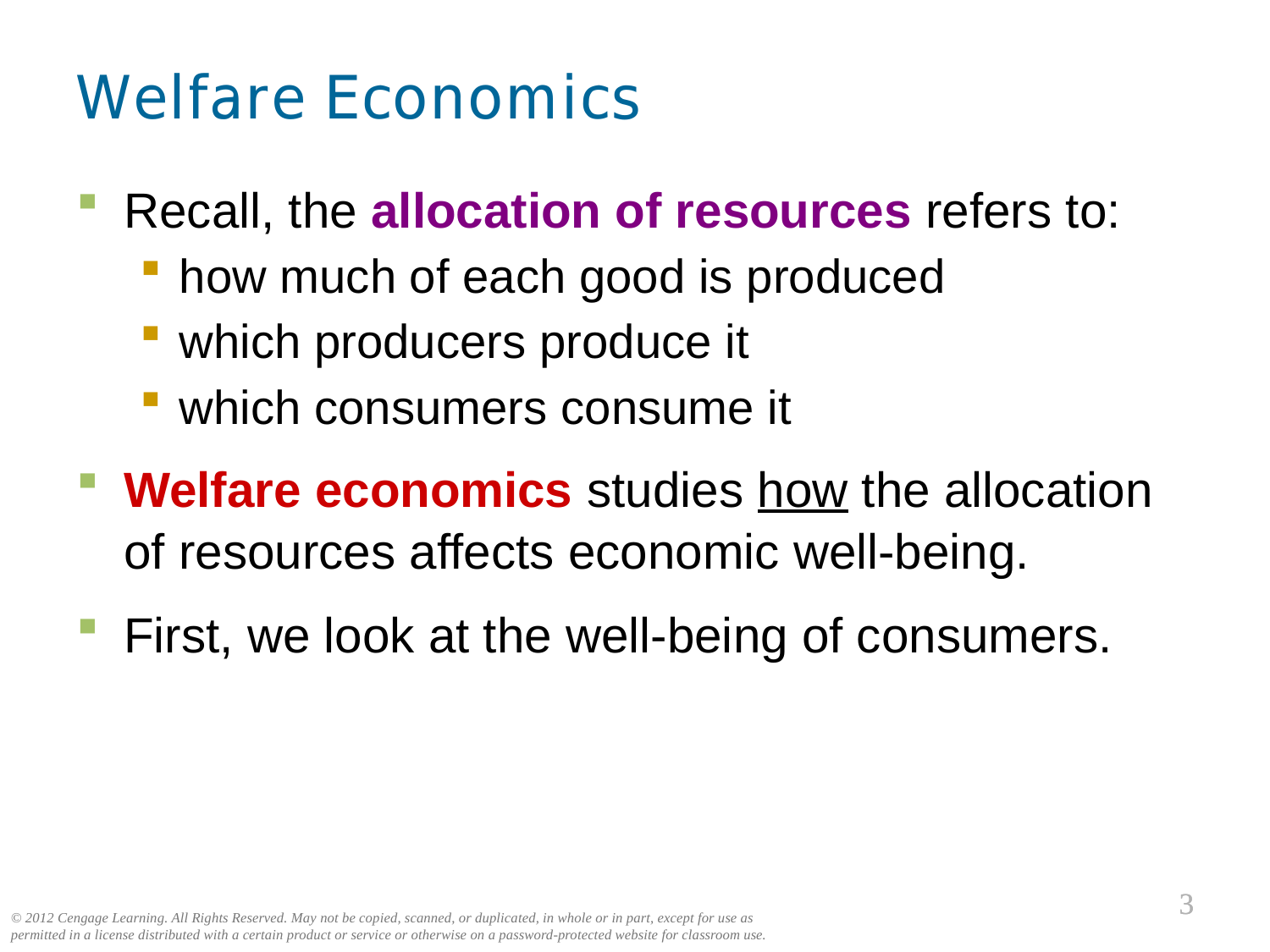

Welfare Economics
Recall, the allocation of resources refers to:
how much of each good is produced
which producers produce it
which consumers consume it
Welfare economics studies how the allocation of resources affects economic well-being.
First, we look at the well-being of consumers.